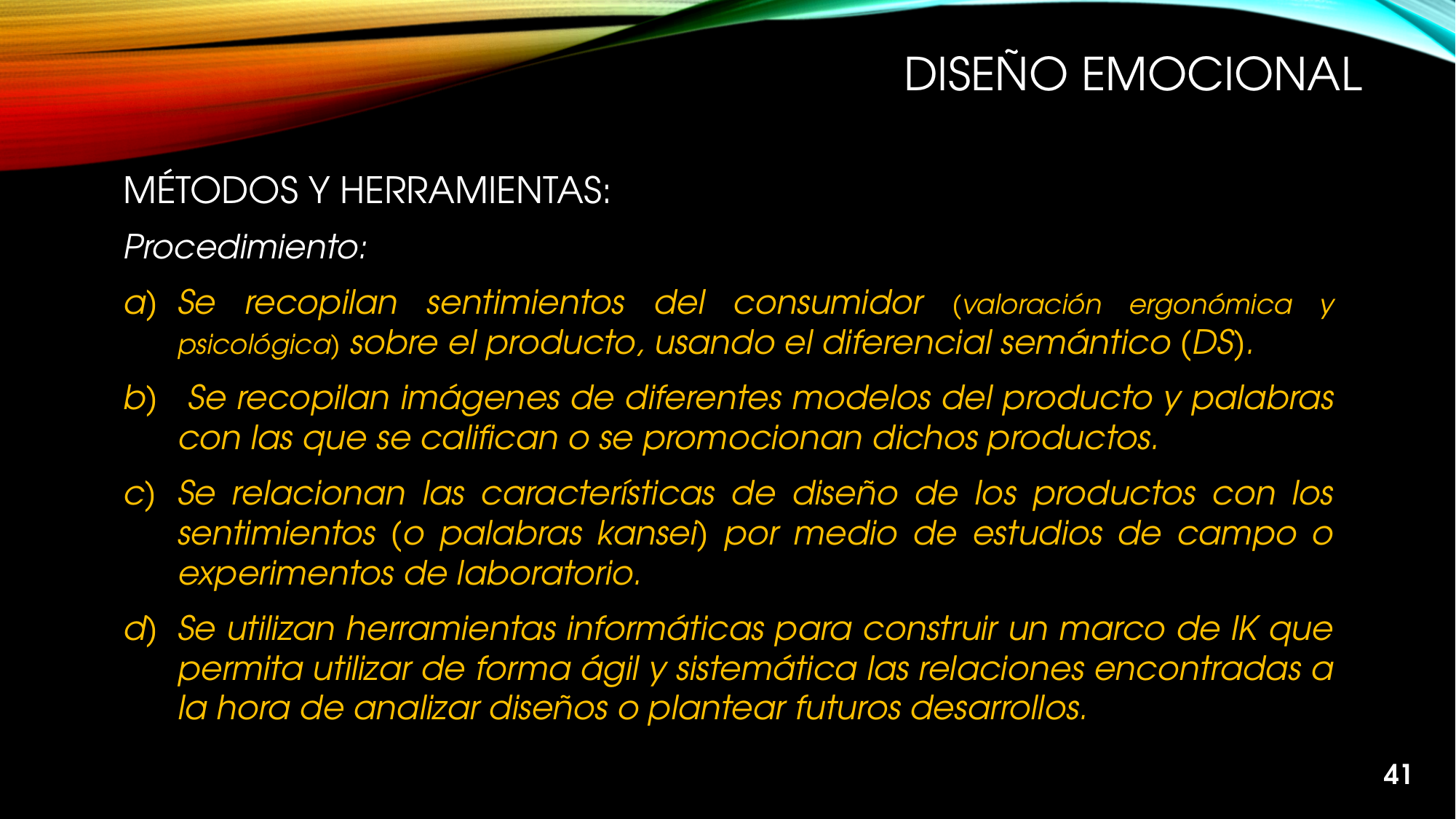

# Diseño EMOCIONAL
MÉTODOS Y HERRAMIENTAS:
Procedimiento:
Se recopilan sentimientos del consumidor (valoración ergonómica y psicológica) sobre el producto, usando el diferencial semántico (DS).
 Se recopilan imágenes de diferentes modelos del producto y palabras con las que se califican o se promocionan dichos productos.
Se relacionan las características de diseño de los productos con los sentimientos (o palabras kansei) por medio de estudios de campo o experimentos de laboratorio.
Se utilizan herramientas informáticas para construir un marco de IK que permita utilizar de forma ágil y sistemática las relaciones encontradas a la hora de analizar diseños o plantear futuros desarrollos.
41